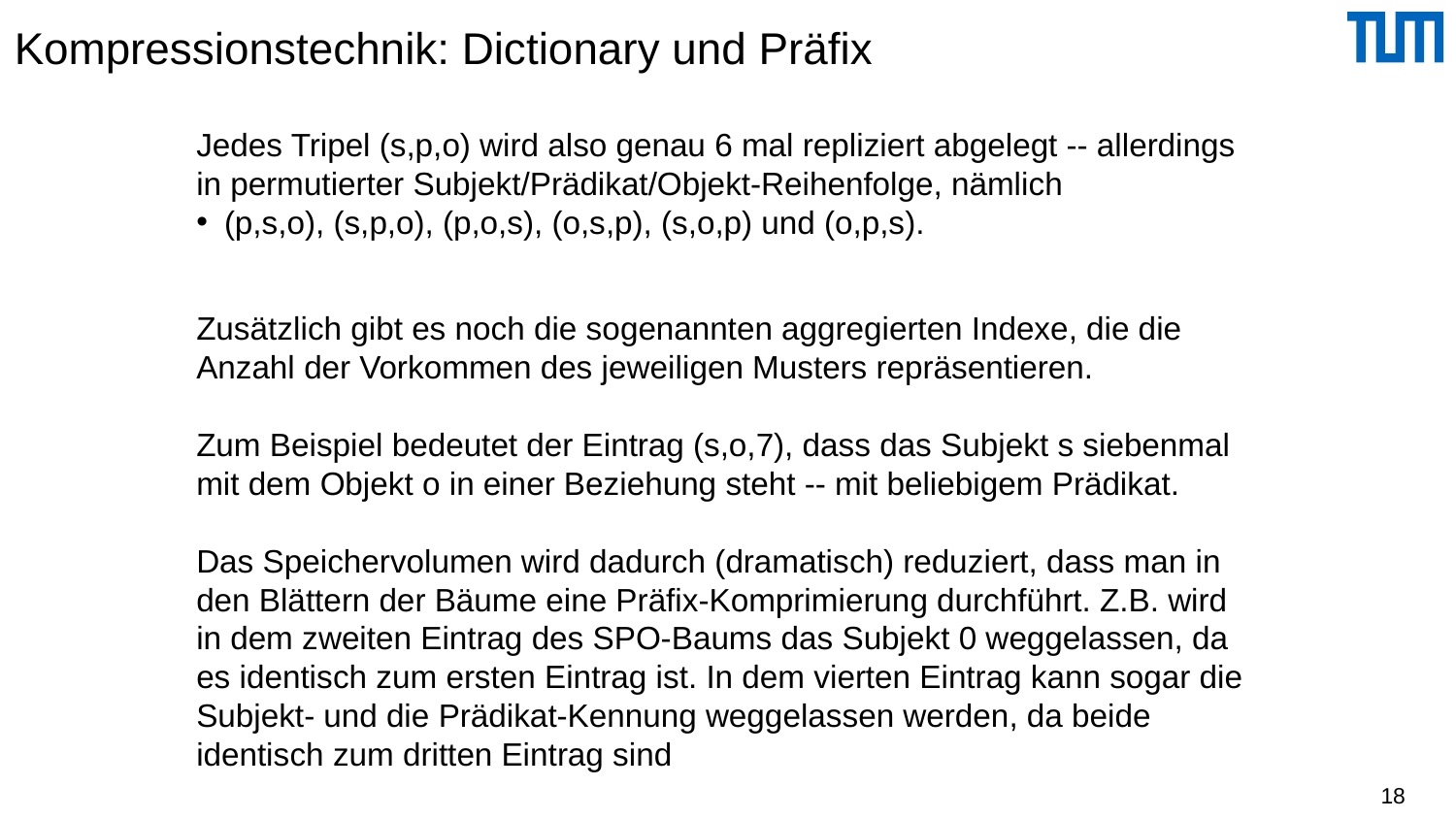

# Kompressionstechnik: Dictionary und Präfix
Jedes Tripel (s,p,o) wird also genau 6 mal repliziert abgelegt -- allerdings in permutierter Subjekt/Prädikat/Objekt-Reihenfolge, nämlich
(p,s,o), (s,p,o), (p,o,s), (o,s,p), (s,o,p) und (o,p,s).

Zusätzlich gibt es noch die sogenannten aggregierten Indexe, die die Anzahl der Vorkommen des jeweiligen Musters repräsentieren.

Zum Beispiel bedeutet der Eintrag (s,o,7), dass das Subjekt s siebenmal mit dem Objekt o in einer Beziehung steht -- mit beliebigem Prädikat.

Das Speichervolumen wird dadurch (dramatisch) reduziert, dass man in den Blättern der Bäume eine Präfix-Komprimierung durchführt. Z.B. wird in dem zweiten Eintrag des SPO-Baums das Subjekt 0 weggelassen, da es identisch zum ersten Eintrag ist. In dem vierten Eintrag kann sogar die Subjekt- und die Prädikat-Kennung weggelassen werden, da beide identisch zum dritten Eintrag sind
18